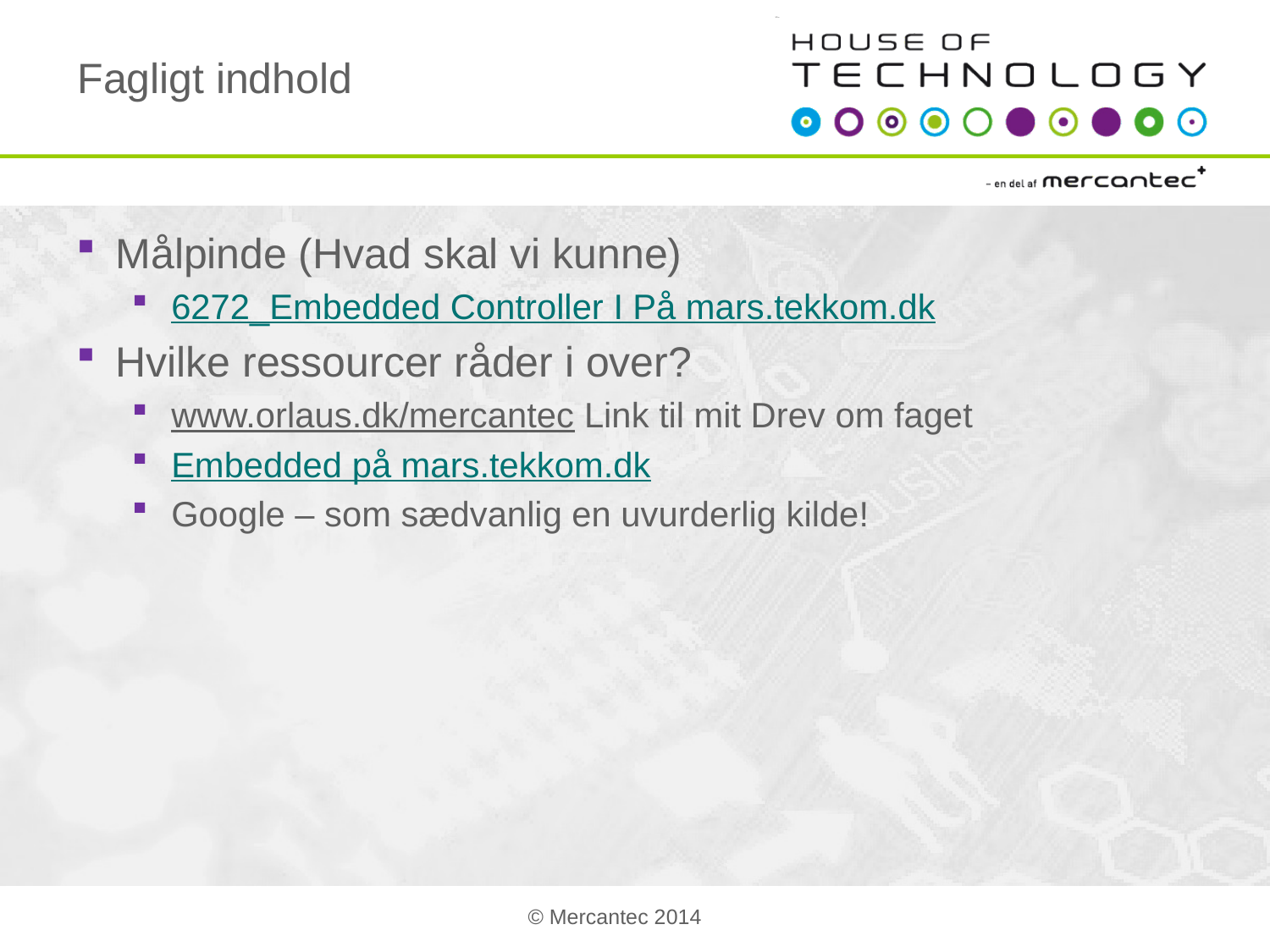

# Fagligt indhold
Målpinde (Hvad skal vi kunne)
6272_Embedded Controller I På mars.tekkom.dk
Hvilke ressourcer råder i over?
www.orlaus.dk/mercantec Link til mit Drev om faget
Embedded på mars.tekkom.dk
Google – som sædvanlig en uvurderlig kilde!

© Mercantec 2014